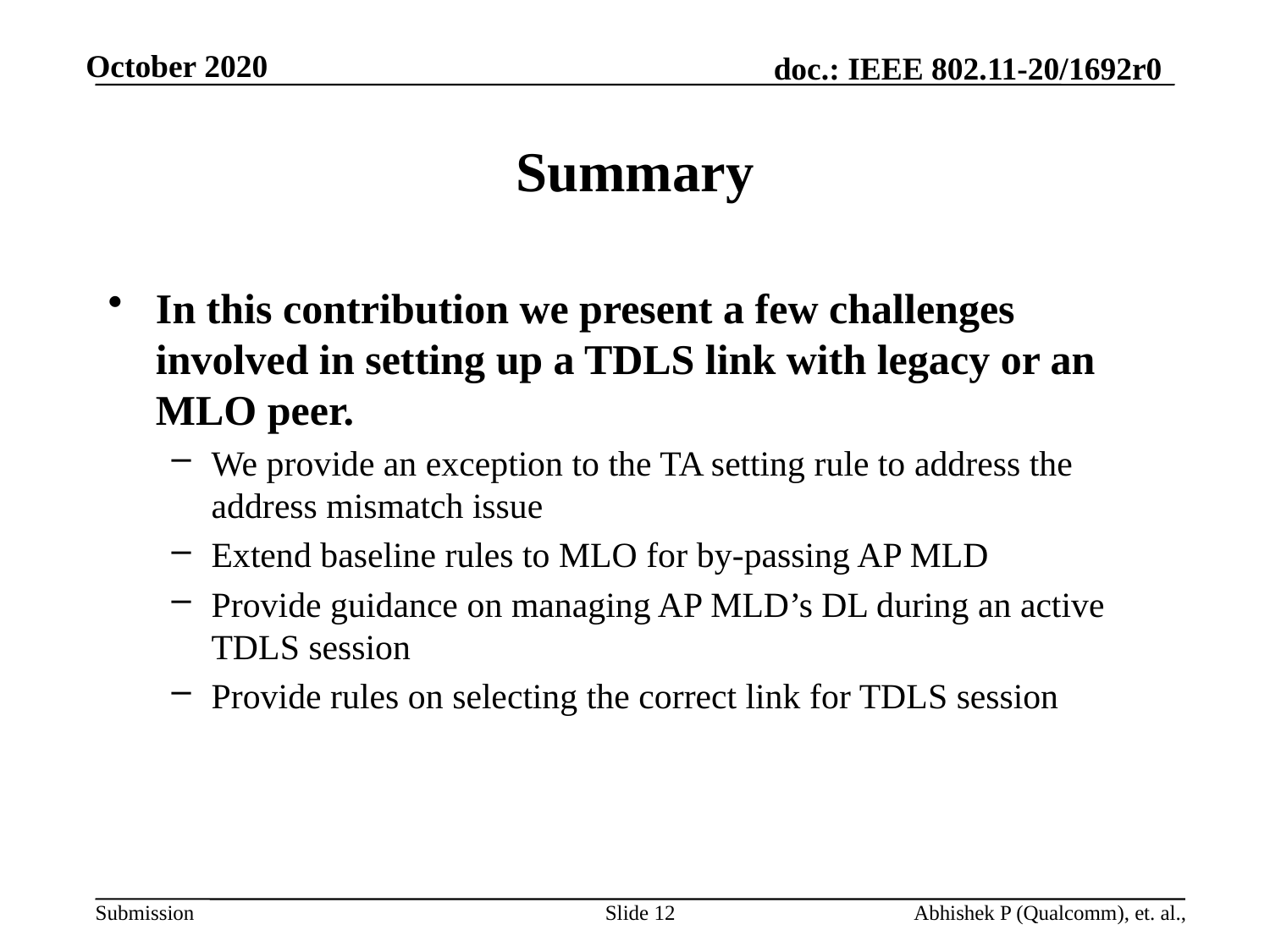

# Summary
In this contribution we present a few challenges involved in setting up a TDLS link with legacy or an MLO peer.
We provide an exception to the TA setting rule to address the address mismatch issue
Extend baseline rules to MLO for by-passing AP MLD
Provide guidance on managing AP MLD’s DL during an active TDLS session
Provide rules on selecting the correct link for TDLS session
Slide 12
Abhishek P (Qualcomm), et. al.,